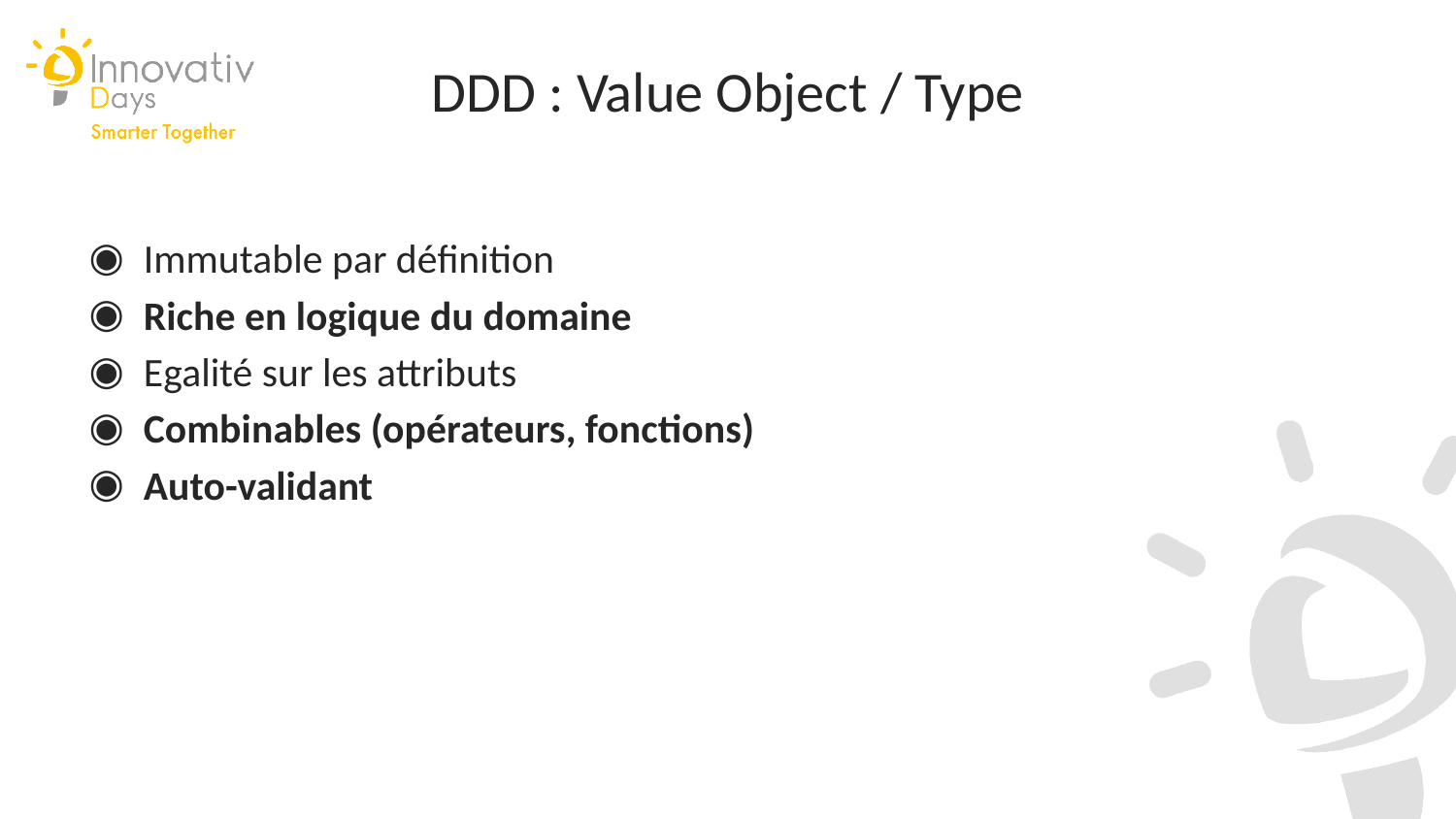

DDD : Value Object / Type
Immutable par définition
Riche en logique du domaine
Egalité sur les attributs
Combinables (opérateurs, fonctions)
Auto-validant